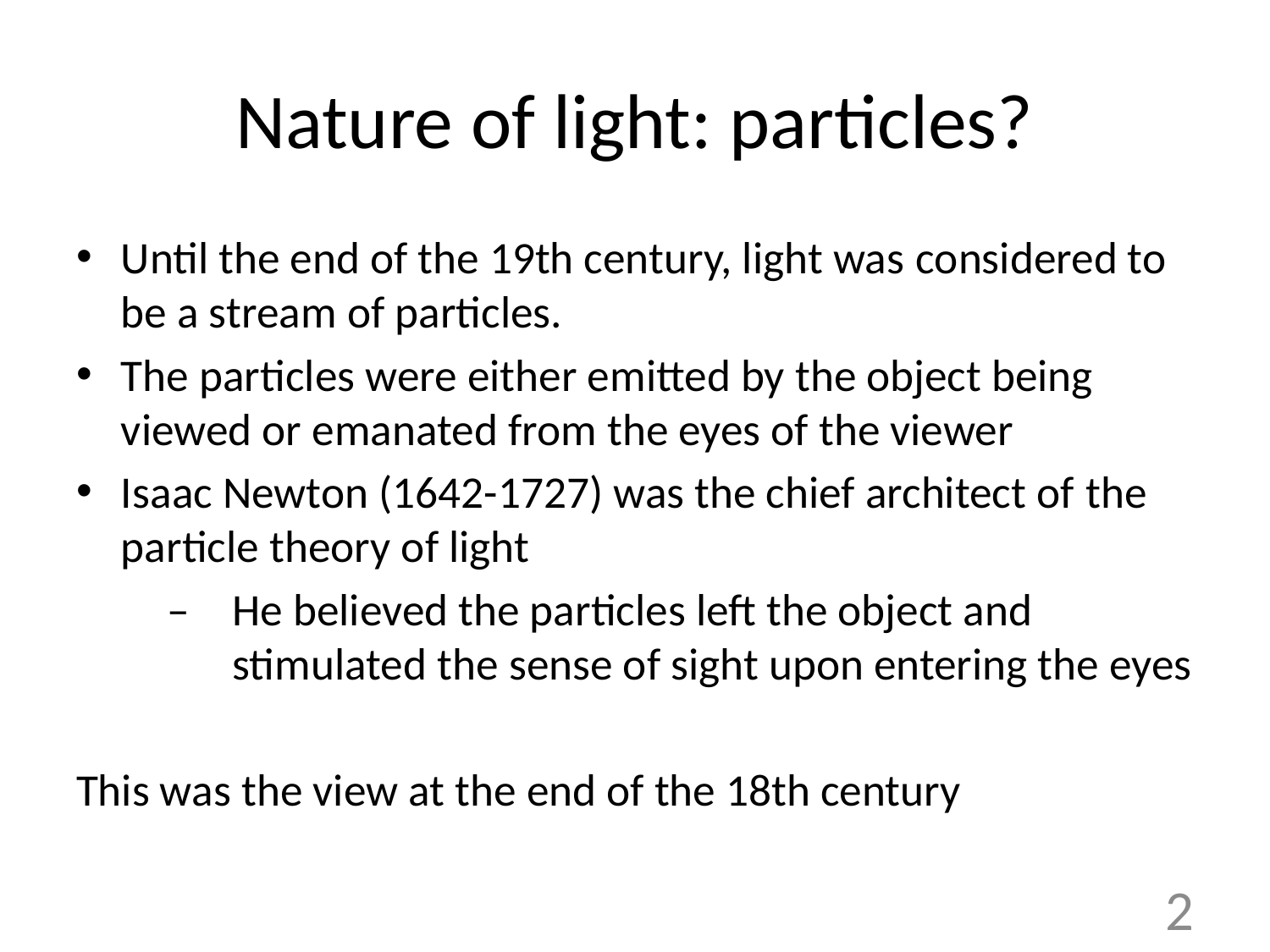

# Nature of light: particles?
Until the end of the 19th century, light was considered to be a stream of particles.
The particles were either emitted by the object being viewed or emanated from the eyes of the viewer
Isaac Newton (1642-1727) was the chief architect of the particle theory of light
– 	He believed the particles left the object and stimulated the sense of sight upon entering the eyes

This was the view at the end of the 18th century
2